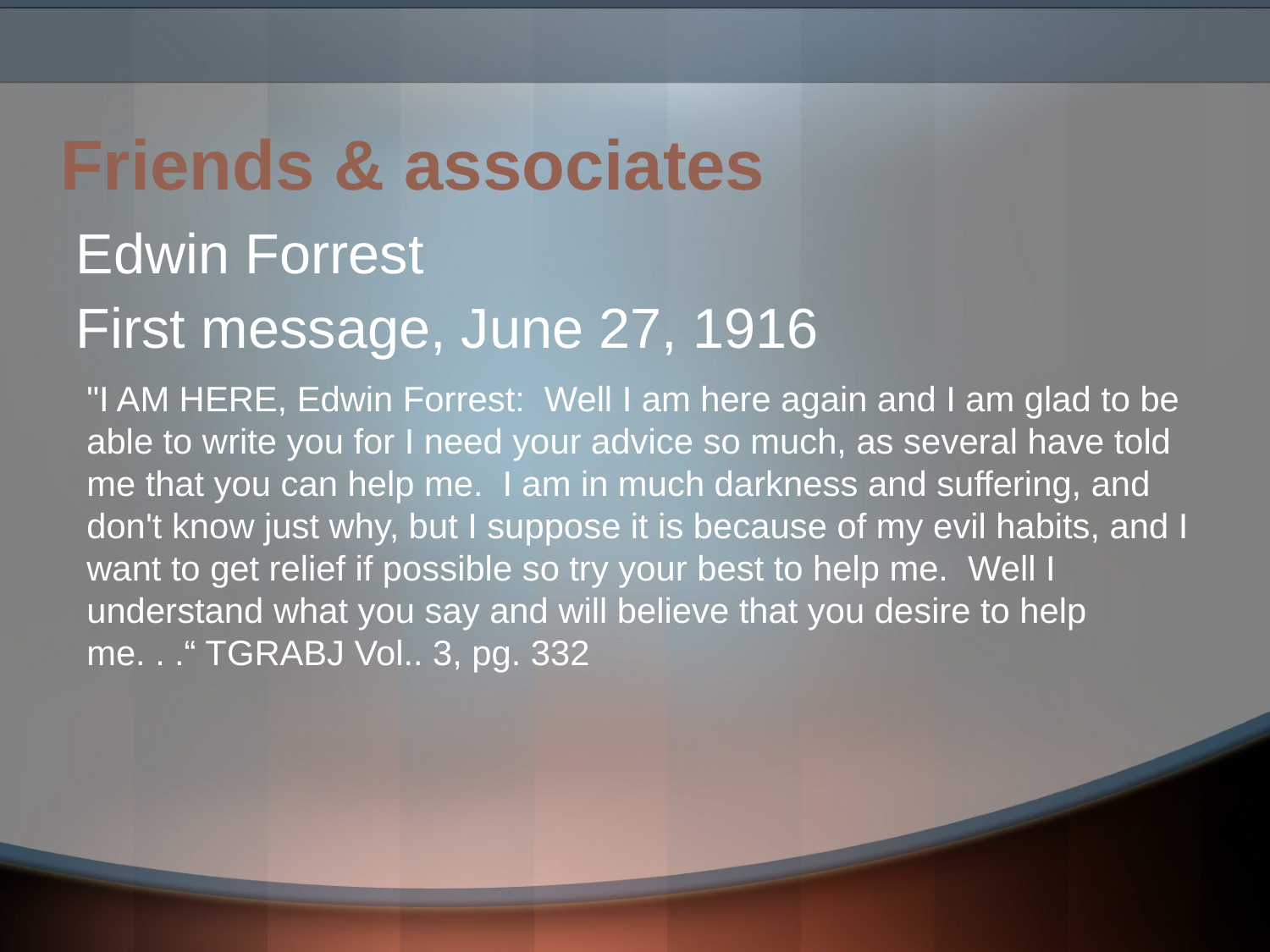

# Friends & associates

Edwin Forrest

First message, June 27, 1916

"I AM HERE, Edwin Forrest:  Well I am here again and I am glad to be able to write you for I need your advice so much, as several have told me that you can help me.  I am in much darkness and suffering, and don't know just why, but I suppose it is because of my evil habits, and I want to get relief if possible so try your best to help me.  Well I understand what you say and will believe that you desire to help me. . .“ TGRABJ Vol.. 3, pg. 332